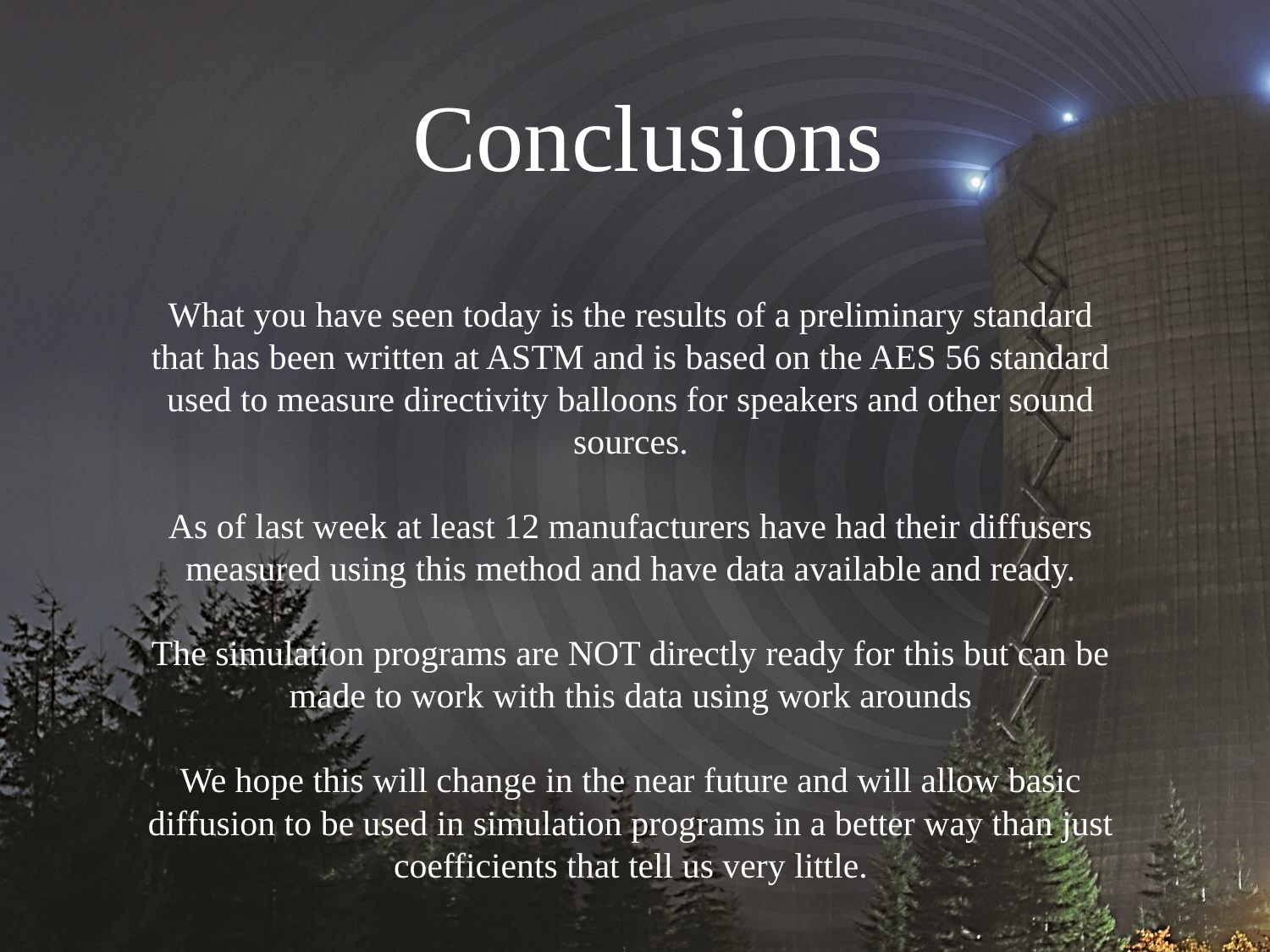

Conclusions
#
What you have seen today is the results of a preliminary standard that has been written at ASTM and is based on the AES 56 standard used to measure directivity balloons for speakers and other sound sources.

As of last week at least 12 manufacturers have had their diffusers measured using this method and have data available and ready.

The simulation programs are NOT directly ready for this but can be made to work with this data using work arounds

We hope this will change in the near future and will allow basic diffusion to be used in simulation programs in a better way than just coefficients that tell us very little.